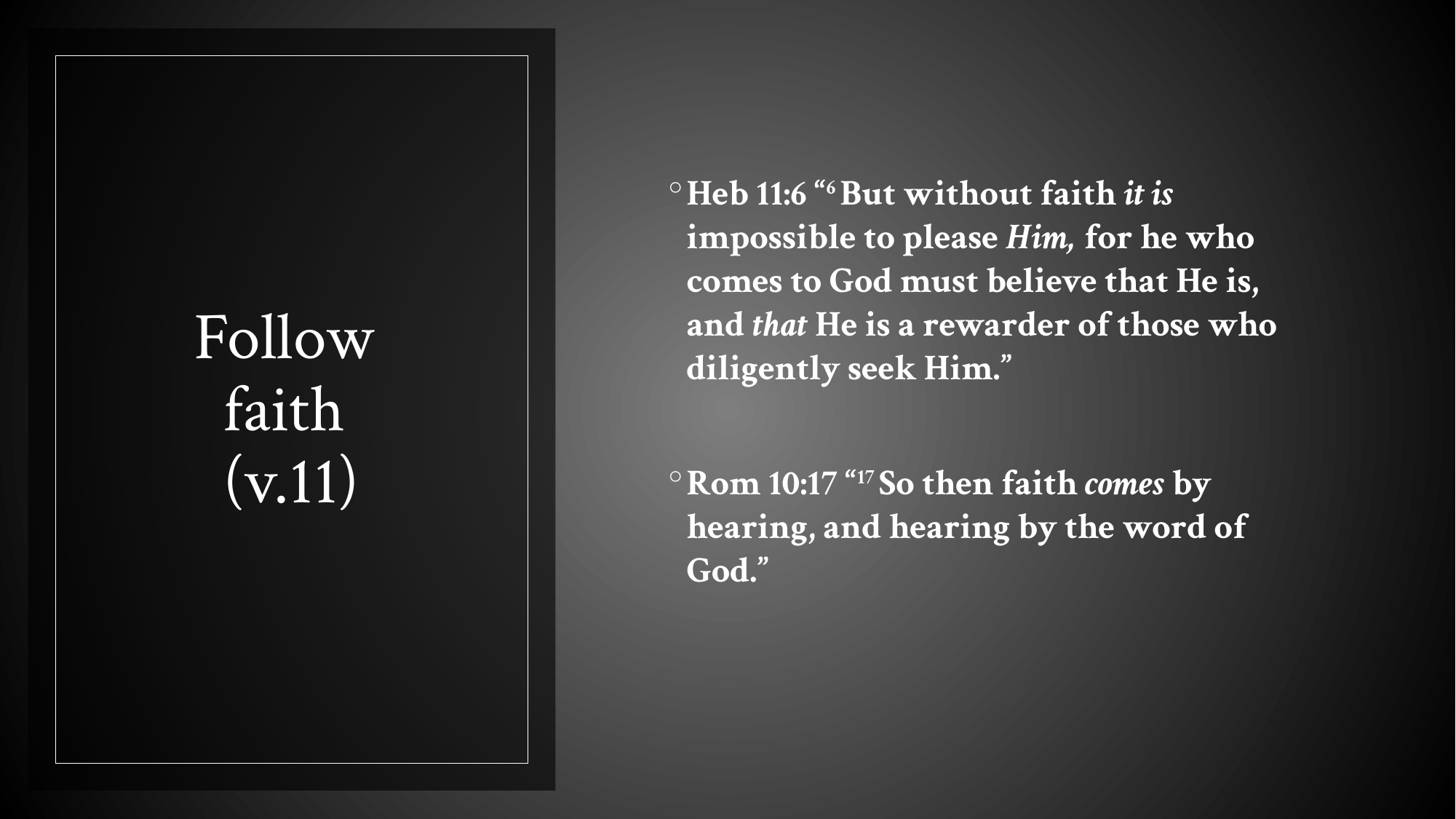

Heb 11:6 “6 But without faith it is impossible to please Him, for he who comes to God must believe that He is, and that He is a rewarder of those who diligently seek Him.”

Rom 10:17 “17 So then faith comes by hearing, and hearing by the word of God.”

# Follow faith (v.11)